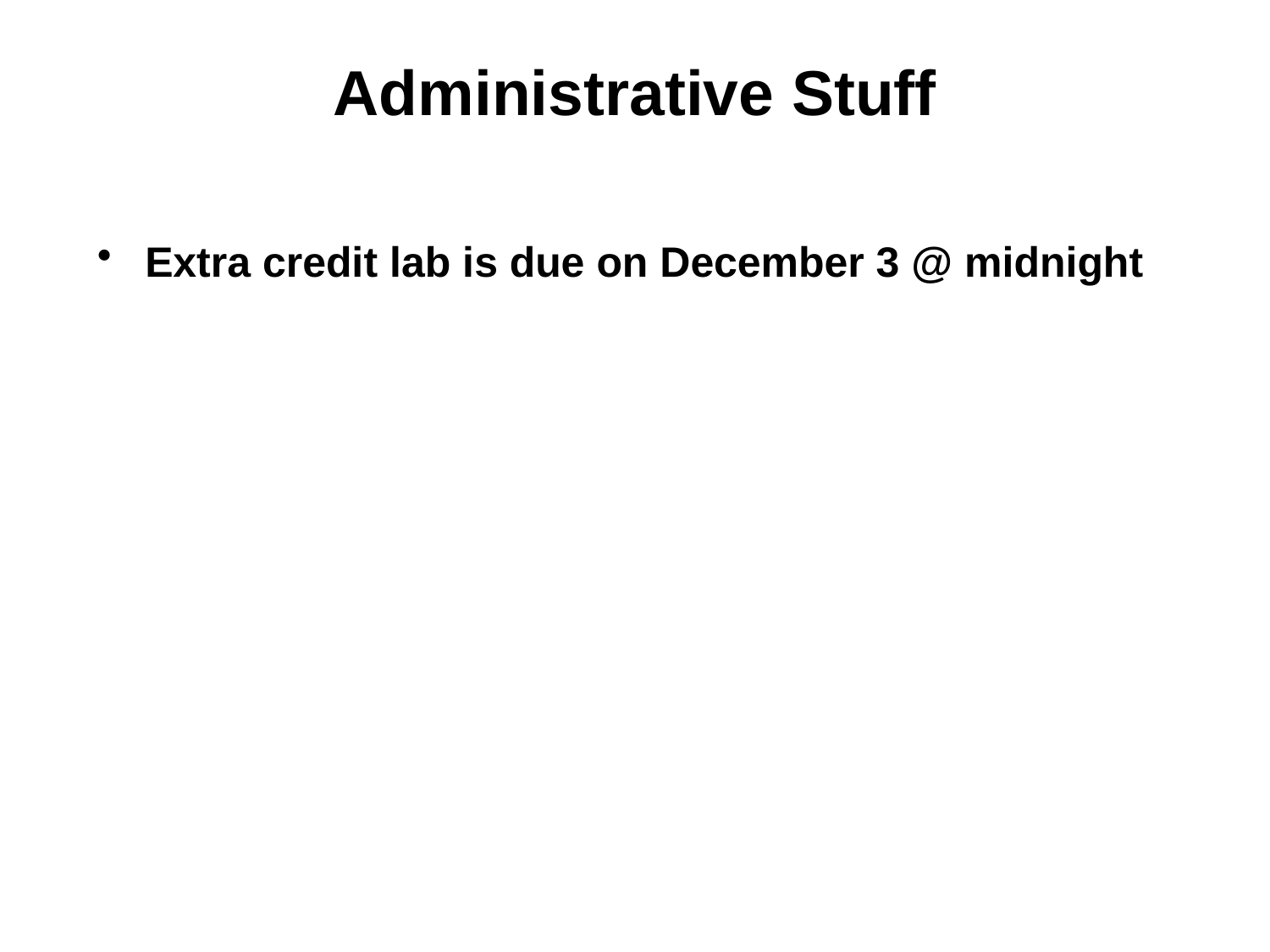

# Administrative Stuff

Extra credit lab is due on December 3 @ midnight